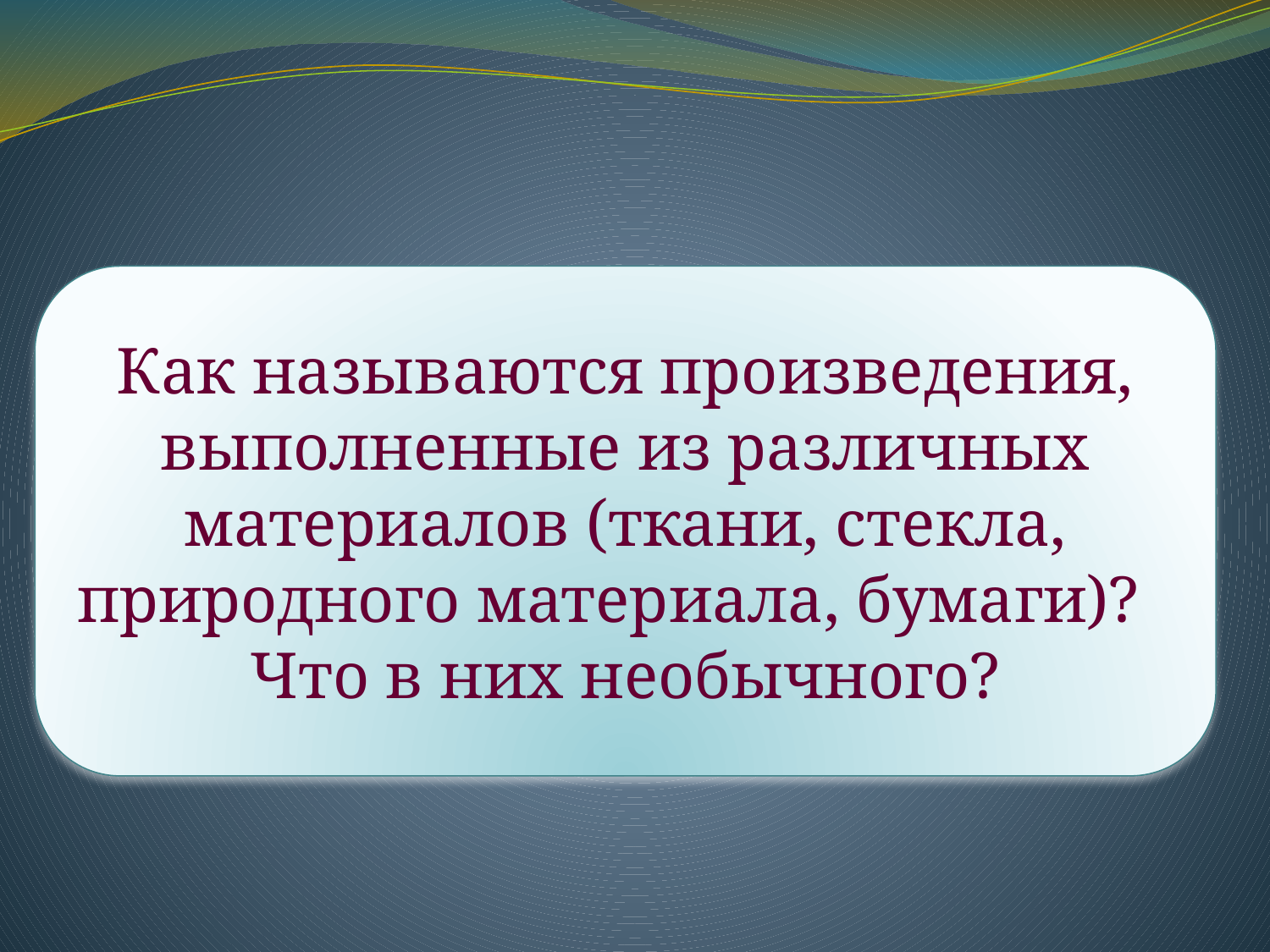

#

Как называются произведения, выполненные из различных материалов (ткани, стекла, природного материала, бумаги)?   Что в них необычного?